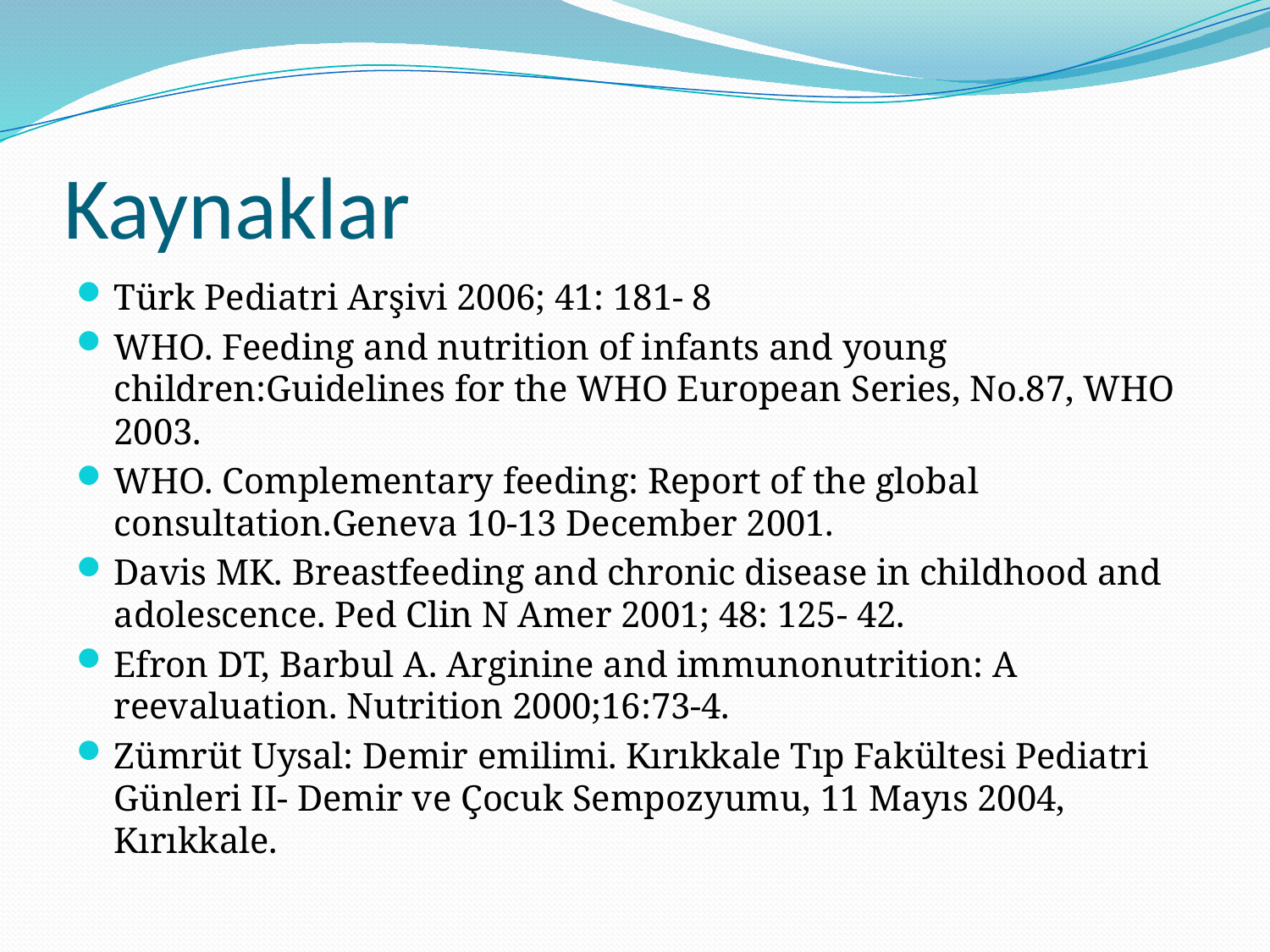

# Kaynaklar
Türk Pediatri Arşivi 2006; 41: 181- 8
WHO. Feeding and nutrition of infants and young children:Guidelines for the WHO European Series, No.87, WHO 2003.
WHO. Complementary feeding: Report of the global consultation.Geneva 10-13 December 2001.
Davis MK. Breastfeeding and chronic disease in childhood and adolescence. Ped Clin N Amer 2001; 48: 125- 42.
Efron DT, Barbul A. Arginine and immunonutrition: A reevaluation. Nutrition 2000;16:73-4.
Zümrüt Uysal: Demir emilimi. Kırıkkale Tıp Fakültesi Pediatri Günleri II- Demir ve Çocuk Sempozyumu, 11 Mayıs 2004, Kırıkkale.